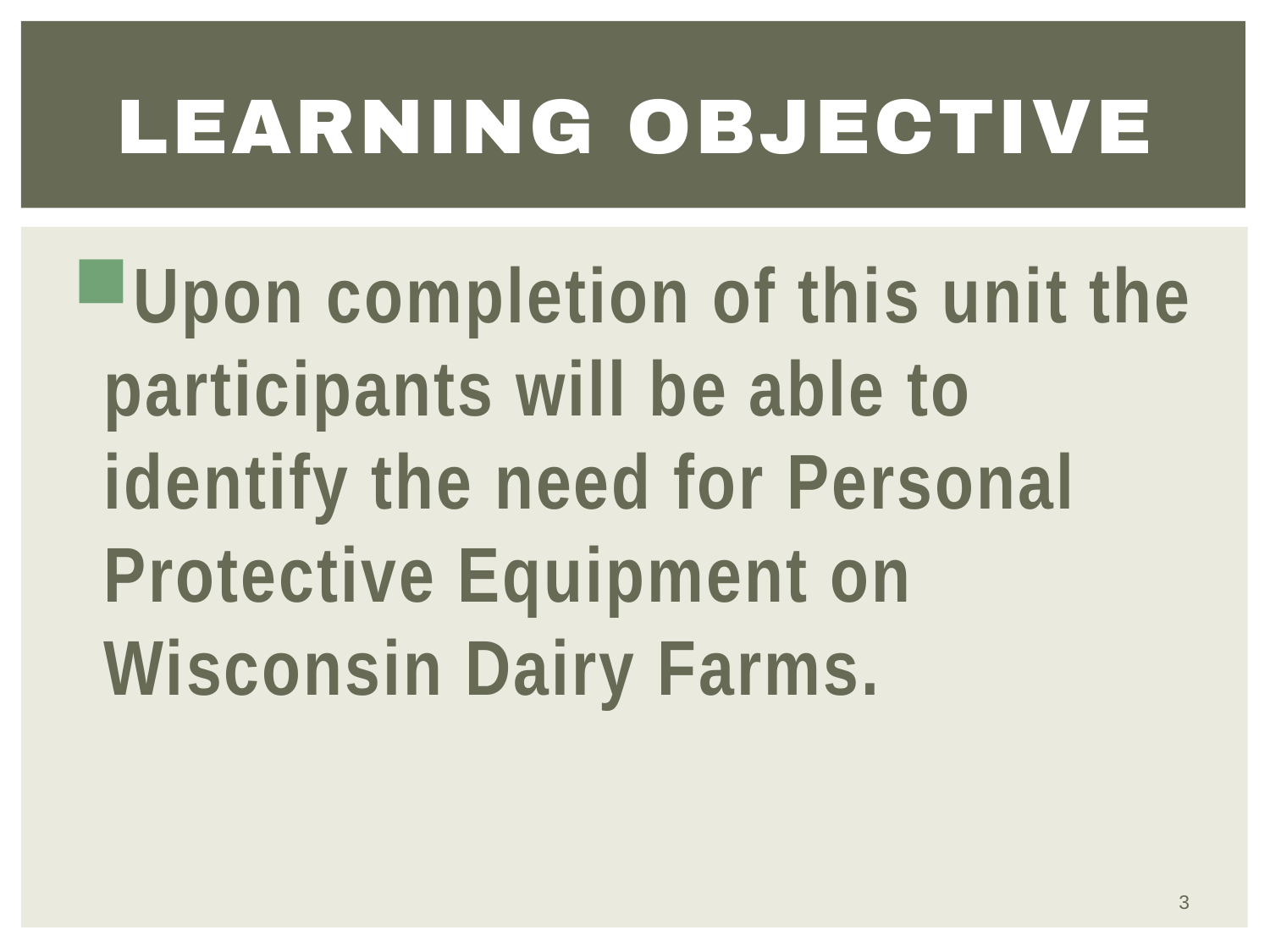

# Learning Objective
Upon completion of this unit the participants will be able to identify the need for Personal Protective Equipment on Wisconsin Dairy Farms.

3